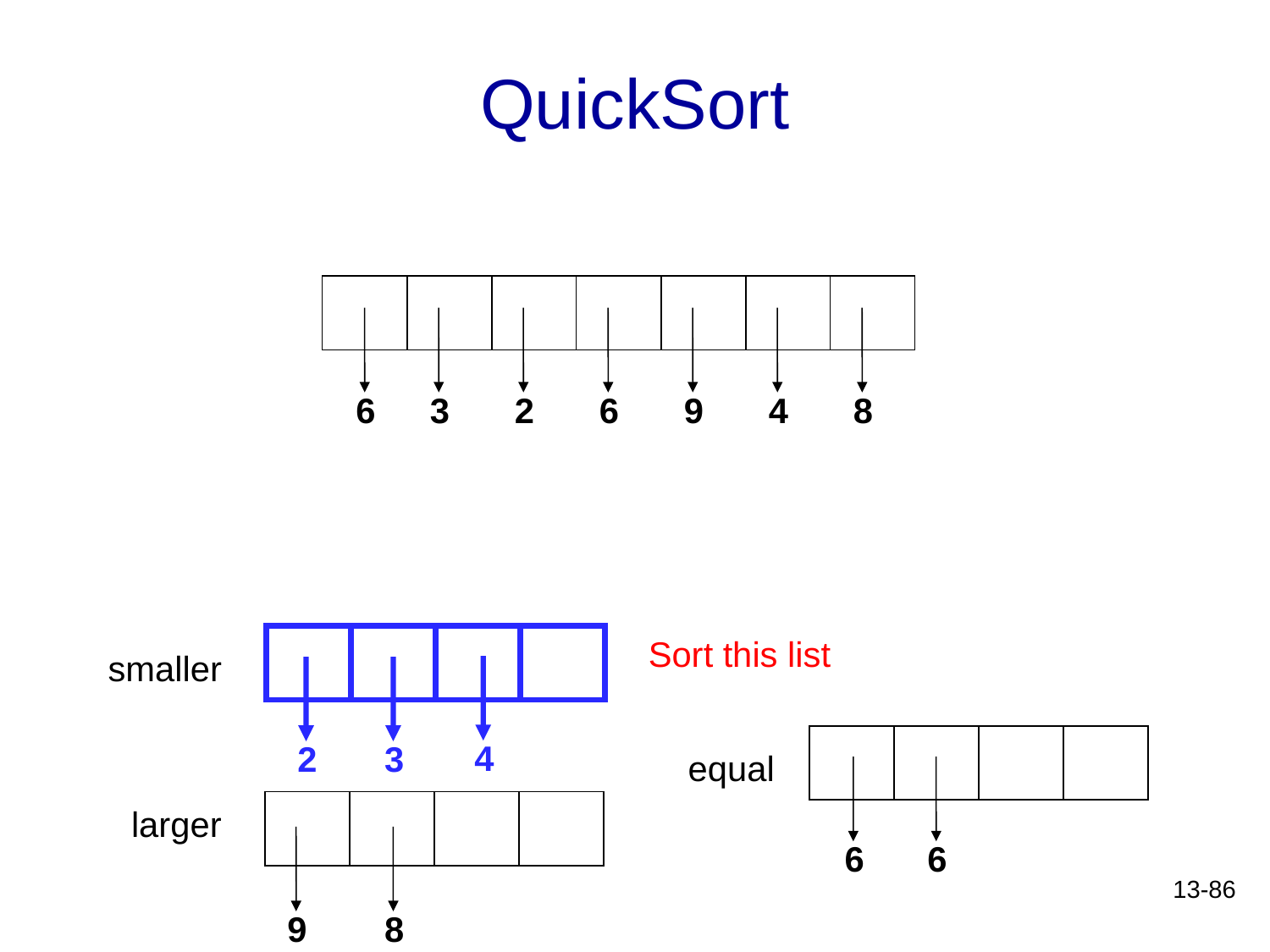

# QuickSort

6
3
2
6
9
4
8

Sort this list
smaller

4
2
3
equal

larger

6
6
13-86
9
8